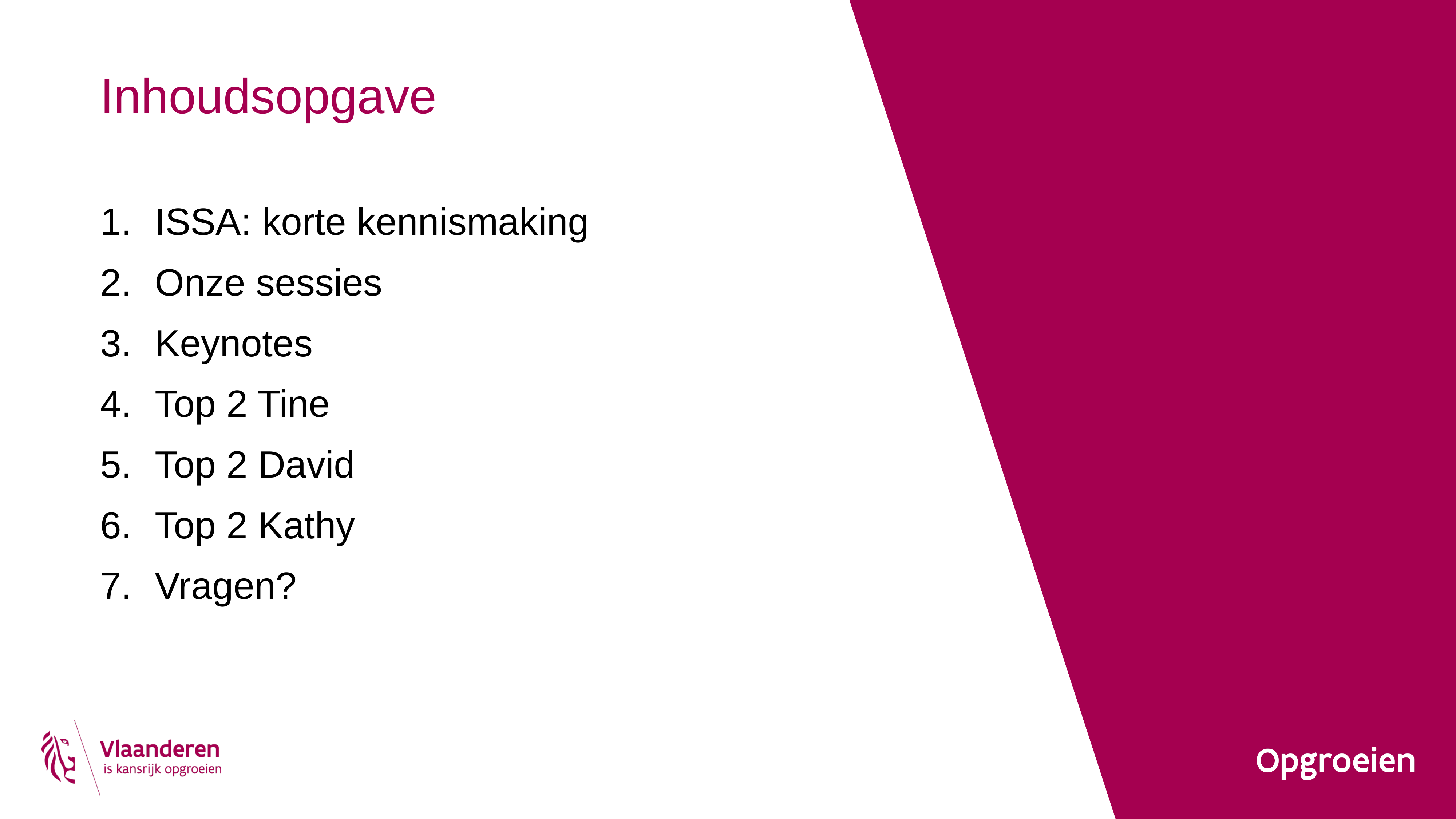

# Inhoudsopgave
ISSA: korte kennismaking
Onze sessies
Keynotes
Top 2 Tine
Top 2 David
Top 2 Kathy
Vragen?